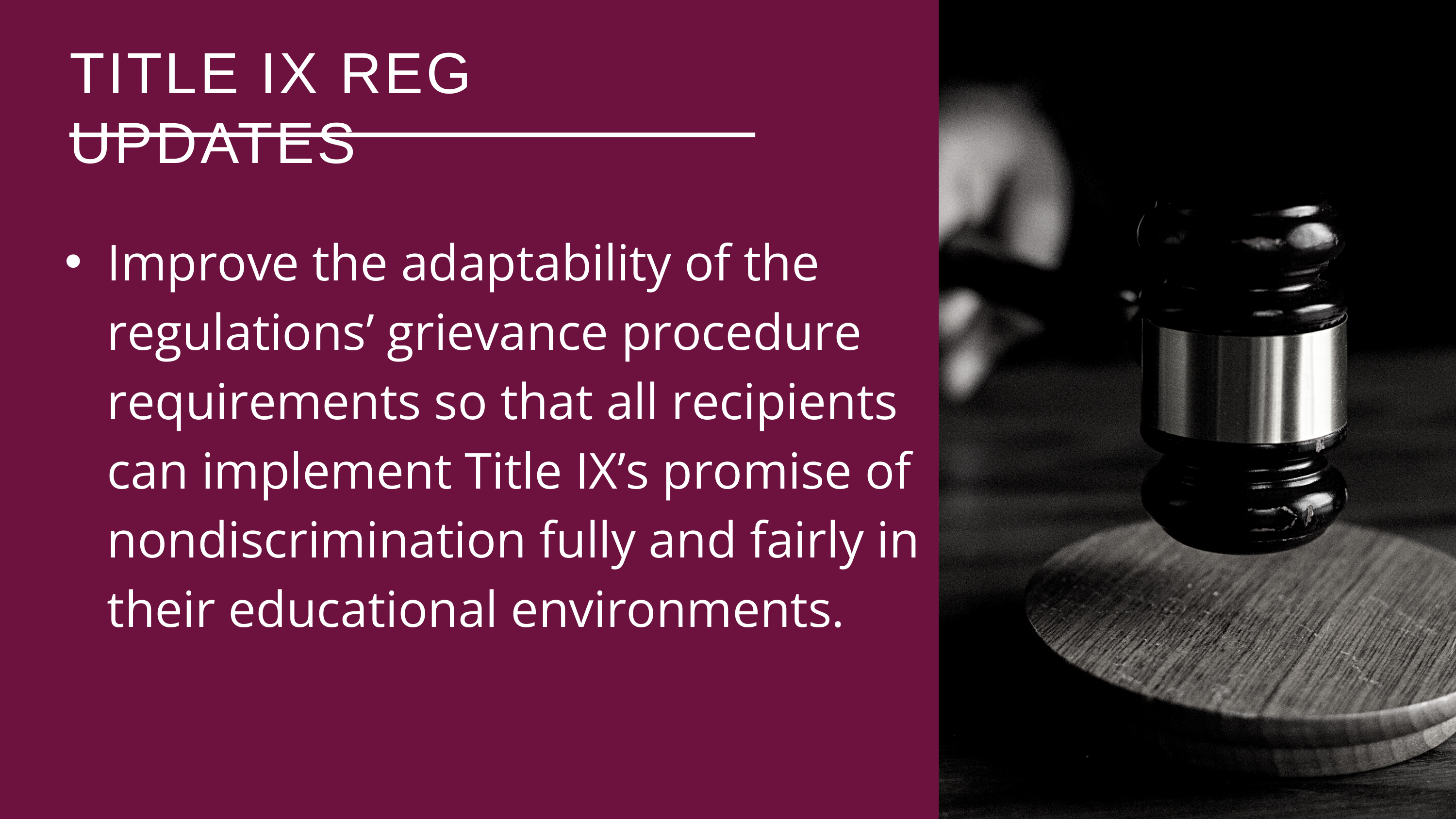

TITLE IX REG UPDATES

Improve the adaptability of the regulations’ grievance procedure requirements so that all recipients can implement Title IX’s promise of nondiscrimination fully and fairly in their educational environments.